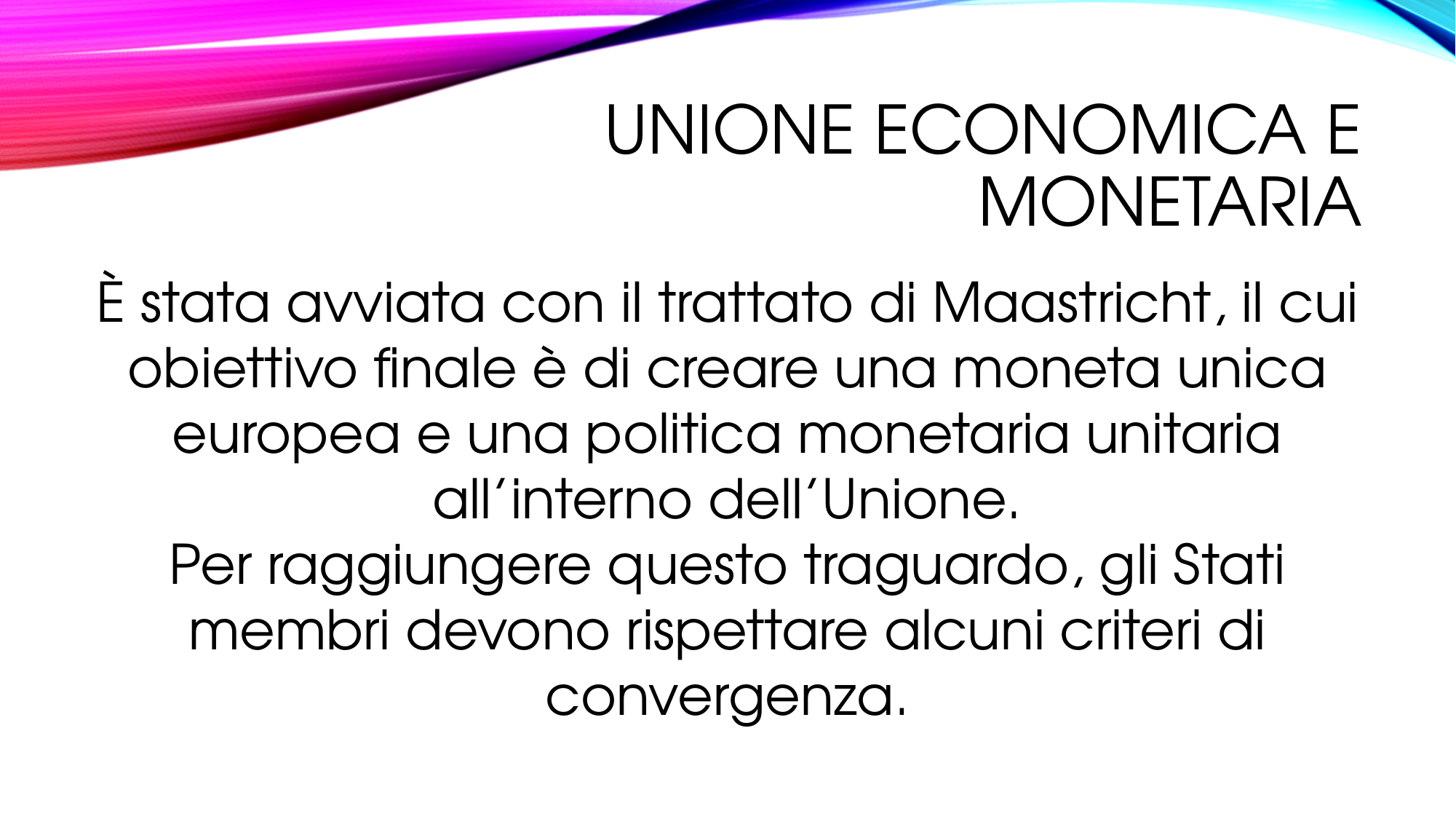

Unione economica e monetaria
È stata avviata con il trattato di Maastricht, il cui obiettivo finale è di creare una moneta unica europea e una politica monetaria unitaria all’interno dell’Unione.
Per raggiungere questo traguardo, gli Stati membri devono rispettare alcuni criteri di convergenza.